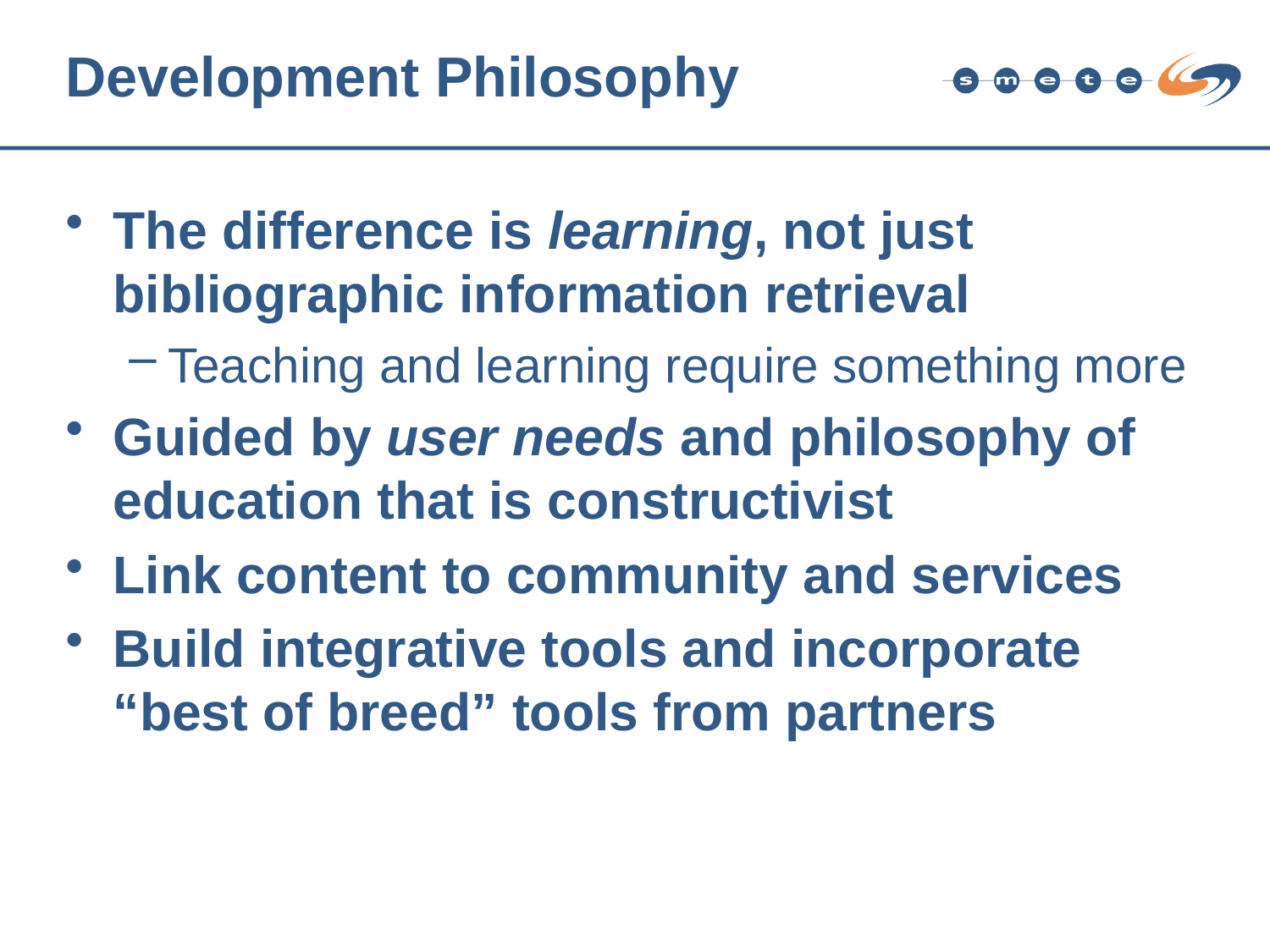

# Development Philosophy
The difference is learning, not just bibliographic information retrieval
Teaching and learning require something more
Guided by user needs and philosophy of education that is constructivist
Link content to community and services
Build integrative tools and incorporate “best of breed” tools from partners